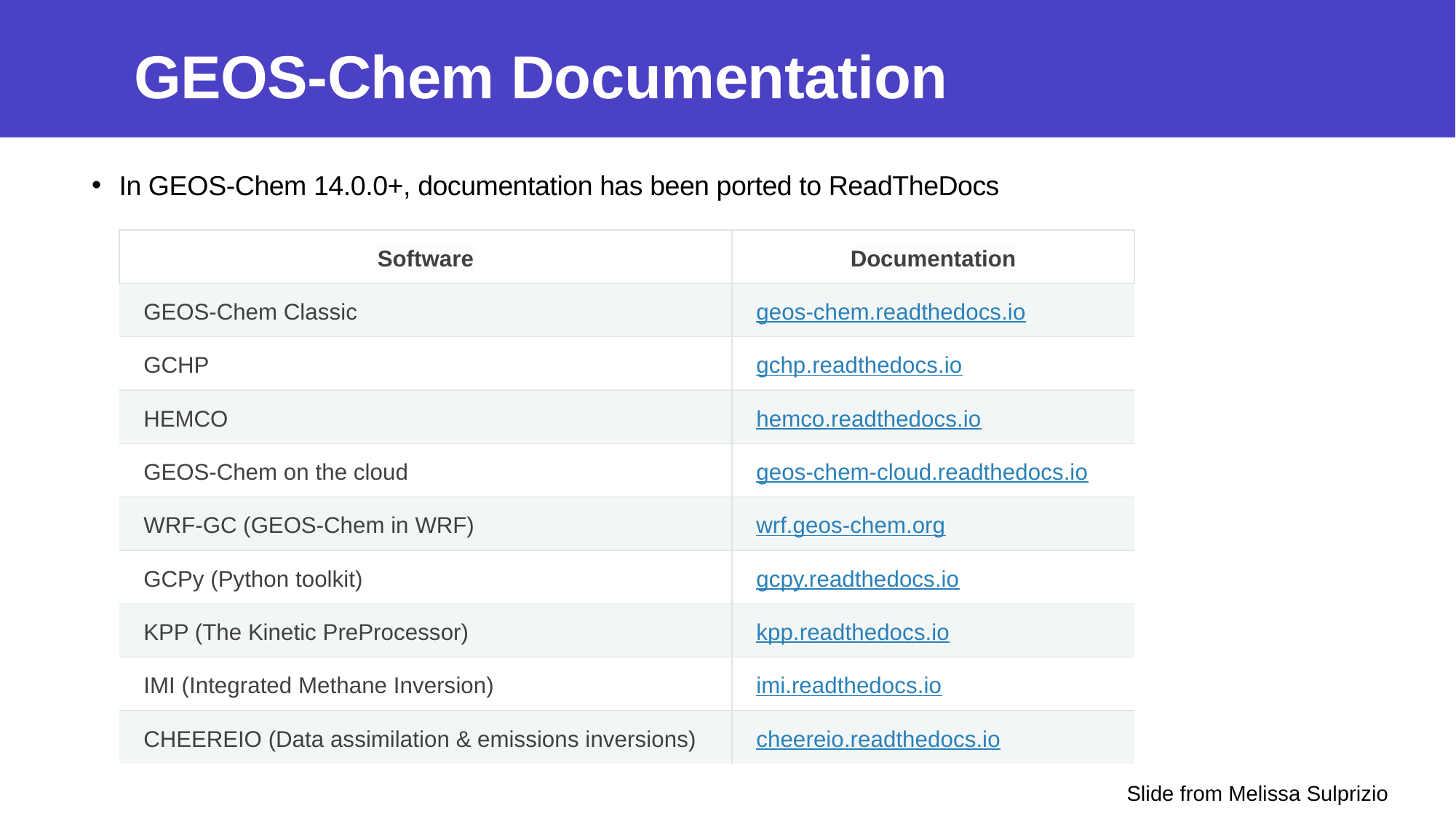

# GEOS-Chem Documentation
In GEOS-Chem 14.0.0+, documentation has been ported to ReadTheDocs
| Software | Documentation |
| --- | --- |
| GEOS-Chem Classic | geos-chem.readthedocs.io |
| GCHP | gchp.readthedocs.io |
| HEMCO | hemco.readthedocs.io |
| GEOS-Chem on the cloud | geos-chem-cloud.readthedocs.io |
| WRF-GC (GEOS-Chem in WRF) | wrf.geos-chem.org |
| GCPy (Python toolkit) | gcpy.readthedocs.io |
| KPP (The Kinetic PreProcessor) | kpp.readthedocs.io |
| IMI (Integrated Methane Inversion) | imi.readthedocs.io |
| CHEEREIO (Data assimilation & emissions inversions) | cheereio.readthedocs.io |
Slide from Melissa Sulprizio